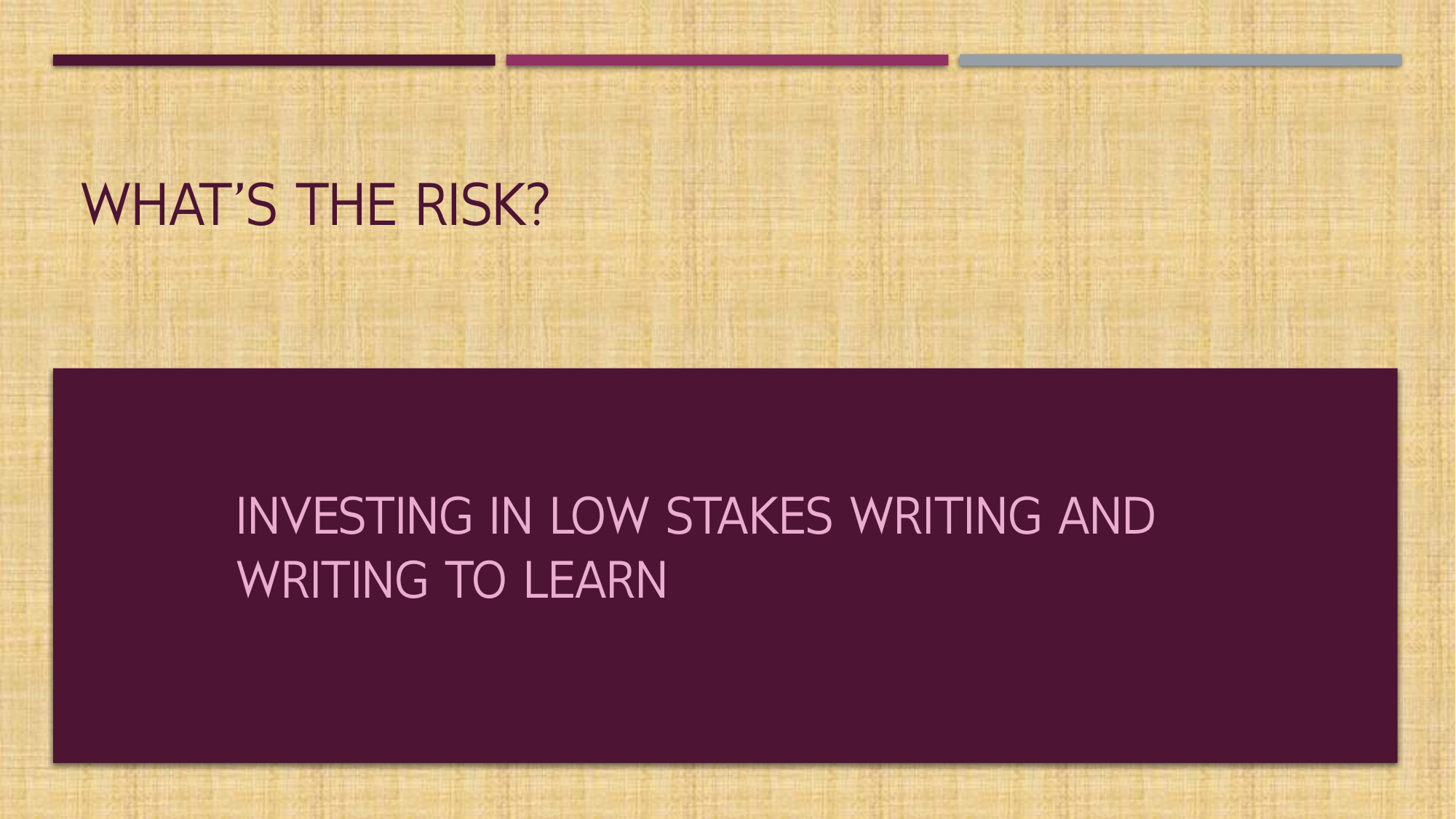

# What’s the Risk?
Investing in Low Stakes Writing and writing to learn